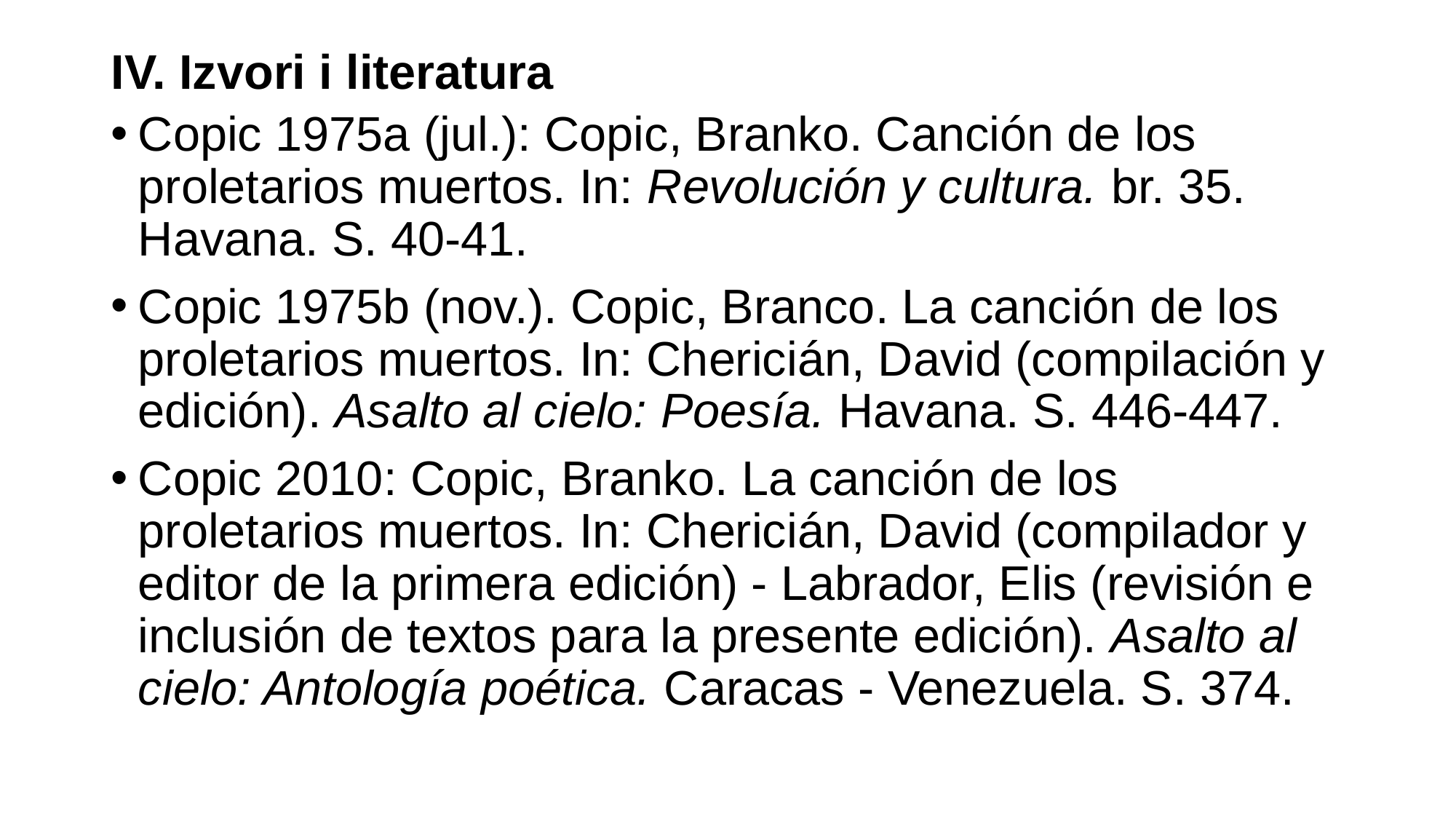

# IV. Izvori i literatura
Copic 1975a (jul.): Copic, Branko. Canción de los proletarios muertos. In: Revolución y cultura. br. 35. Havana. S. 40-41.
Copic 1975b (nov.). Copic, Branco. La canción de los proletarios muertos. In: Chericián, David (compilación y edición). Asalto al cielo: Poesía. Havana. S. 446-447.
Copic 2010: Copic, Branko. La canción de los proletarios muertos. In: Chericián, David (compilador y editor de la primera edición) - Labrador, Elis (revisión e inclusión de textos para la presente edición). Asalto al cielo: Antología poética. Caracas - Venezuela. S. 374.